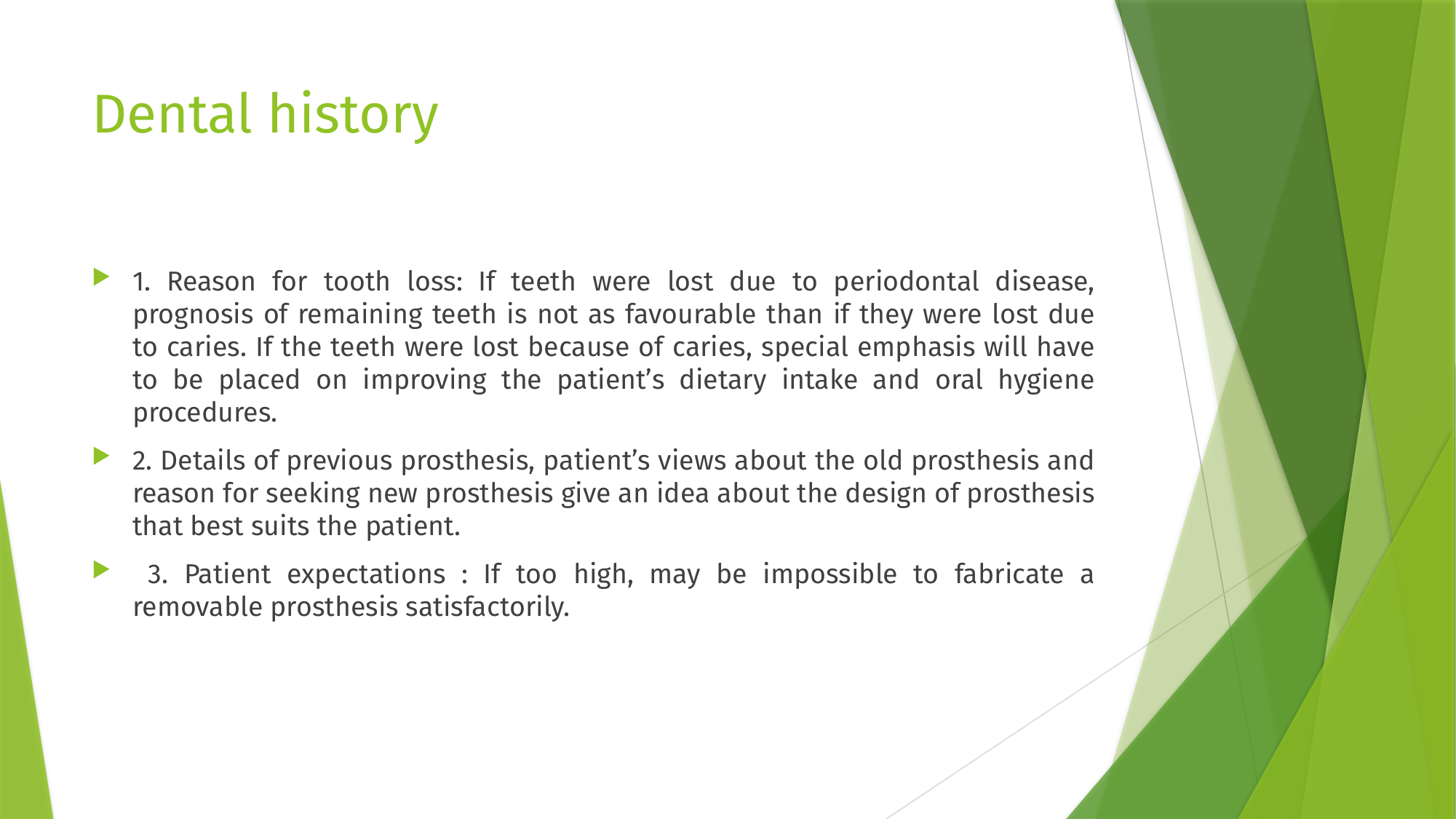

# Dental history
1. Reason for tooth loss: If teeth were lost due to periodontal disease, prognosis of remaining teeth is not as favourable than if they were lost due to caries. If the teeth were lost because of caries, special emphasis will have to be placed on improving the patient’s dietary intake and oral hygiene procedures.
2. Details of previous prosthesis, patient’s views about the old prosthesis and reason for seeking new prosthesis give an idea about the design of prosthesis that best suits the patient.
 3. Patient expectations : If too high, may be impossible to fabricate a removable prosthesis satisfactorily.